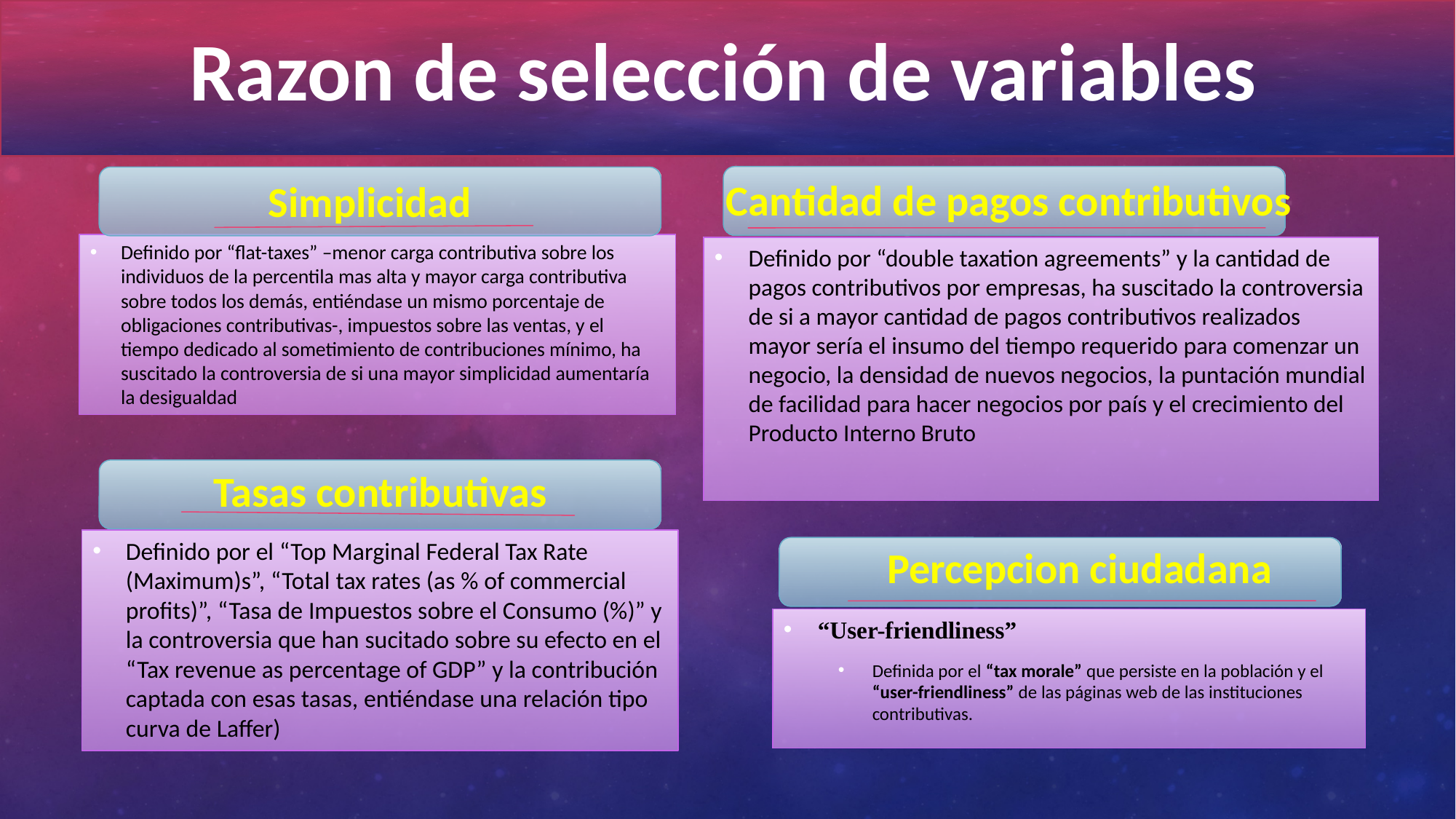

Razon de selección de variables

Cantidad de pagos contributivos
Simplicidad
Definido por “flat-taxes” –menor carga contributiva sobre los individuos de la percentila mas alta y mayor carga contributiva sobre todos los demás, entiéndase un mismo porcentaje de obligaciones contributivas-, impuestos sobre las ventas, y el tiempo dedicado al sometimiento de contribuciones mínimo, ha suscitado la controversia de si una mayor simplicidad aumentaría la desigualdad
Definido por “double taxation agreements” y la cantidad de pagos contributivos por empresas, ha suscitado la controversia de si a mayor cantidad de pagos contributivos realizados mayor sería el insumo del tiempo requerido para comenzar un negocio, la densidad de nuevos negocios, la puntación mundial de facilidad para hacer negocios por país y el crecimiento del Producto Interno Bruto
Tasas contributivas

Definido por el “Top Marginal Federal Tax Rate (Maximum)s”, “Total tax rates (as % of commercial profits)”, “Tasa de Impuestos sobre el Consumo (%)” y la controversia que han sucitado sobre su efecto en el “Tax revenue as percentage of GDP” y la contribución captada con esas tasas, entiéndase una relación tipo curva de Laffer)
Percepcion ciudadana

“User-friendliness”
Definida por el “tax morale” que persiste en la población y el “user-friendliness” de las páginas web de las instituciones contributivas.